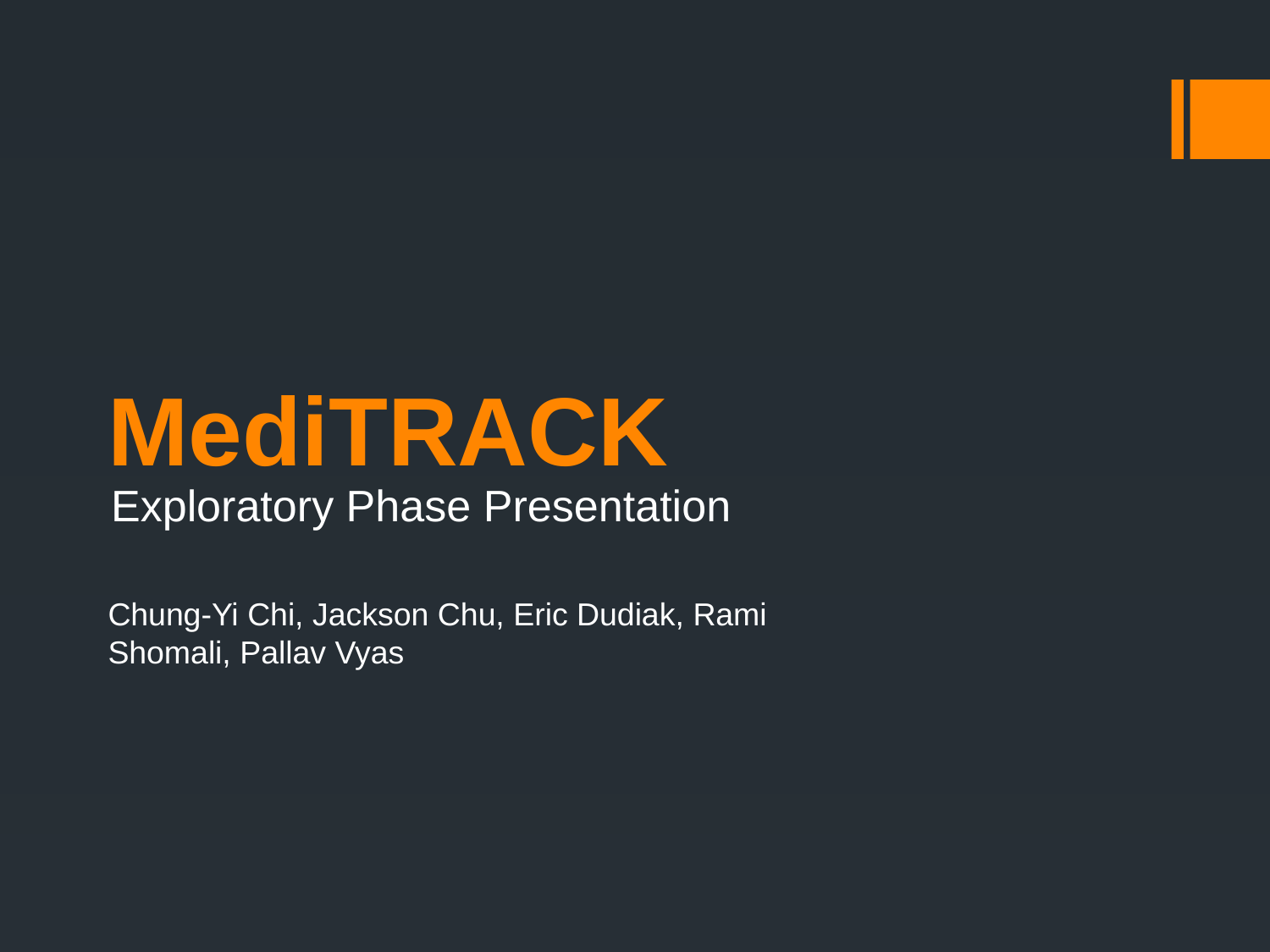

# MediTRACK
Exploratory Phase Presentation
Chung-Yi Chi, Jackson Chu, Eric Dudiak, Rami Shomali, Pallav Vyas